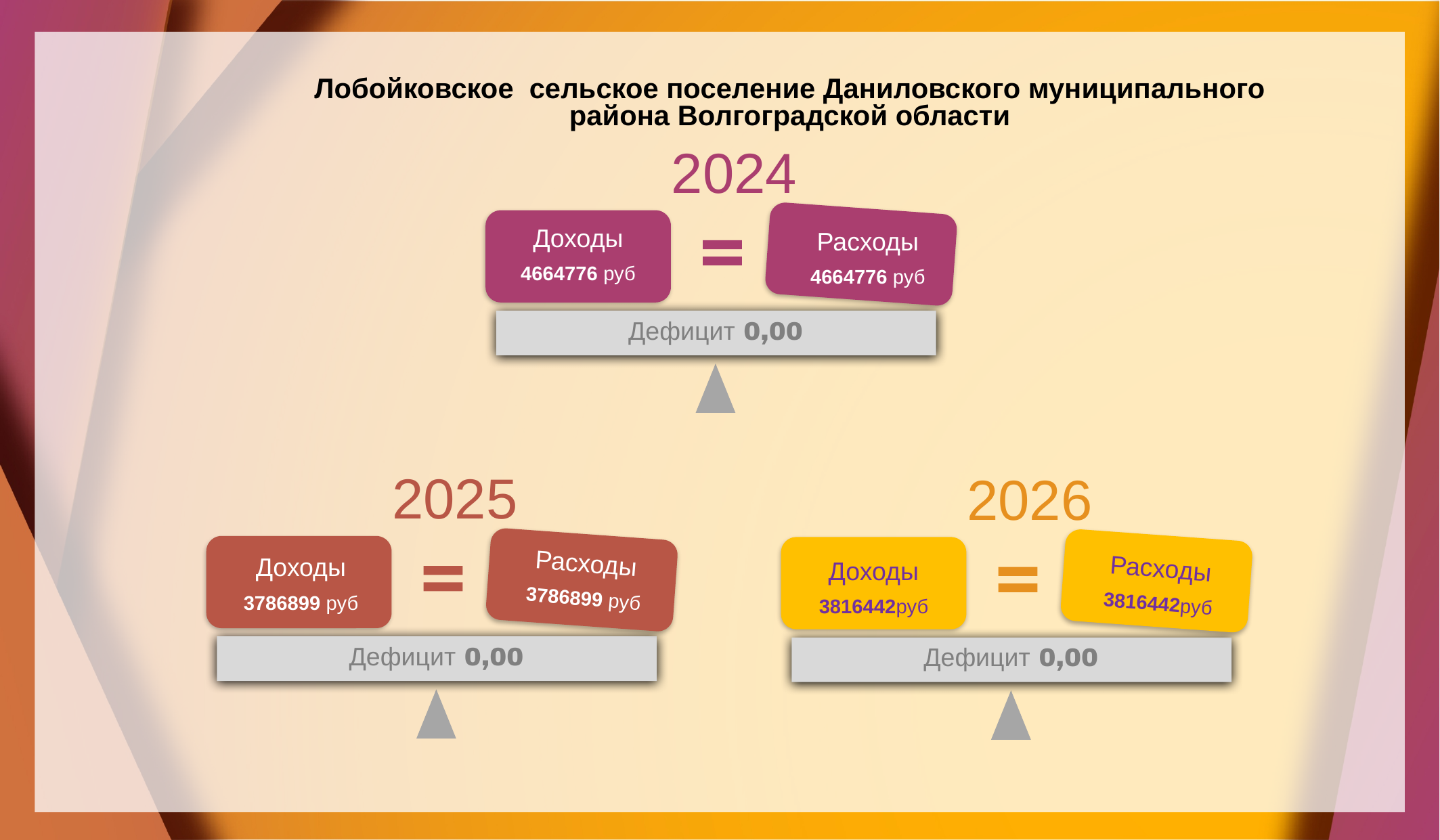

Лобойковское  сельское поселение Даниловского муниципального района Волгоградской области
2024

Доходы
4664776 руб
Расходы
4664776 руб

Дефицит 0,00

2025
2026

Расходы
3786899 руб
Доходы
3786899 руб
Расходы
3816442руб
Доходы
3816442руб

Дефицит 0,00

Дефицит 0,00